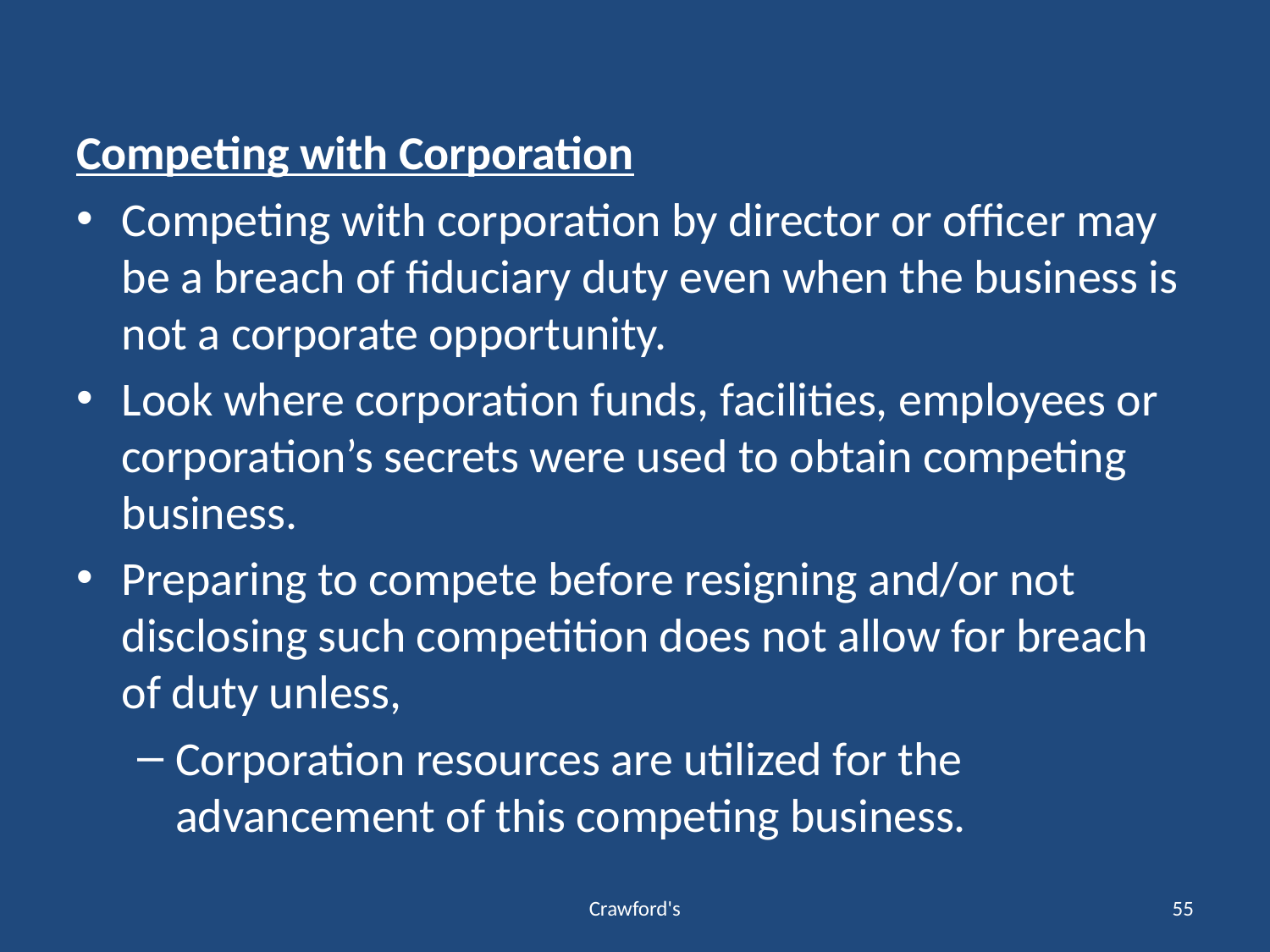

#
Competing with Corporation
Competing with corporation by director or officer may be a breach of fiduciary duty even when the business is not a corporate opportunity.
Look where corporation funds, facilities, employees or corporation’s secrets were used to obtain competing business.
Preparing to compete before resigning and/or not disclosing such competition does not allow for breach of duty unless,
Corporation resources are utilized for the advancement of this competing business.

Crawford's
55